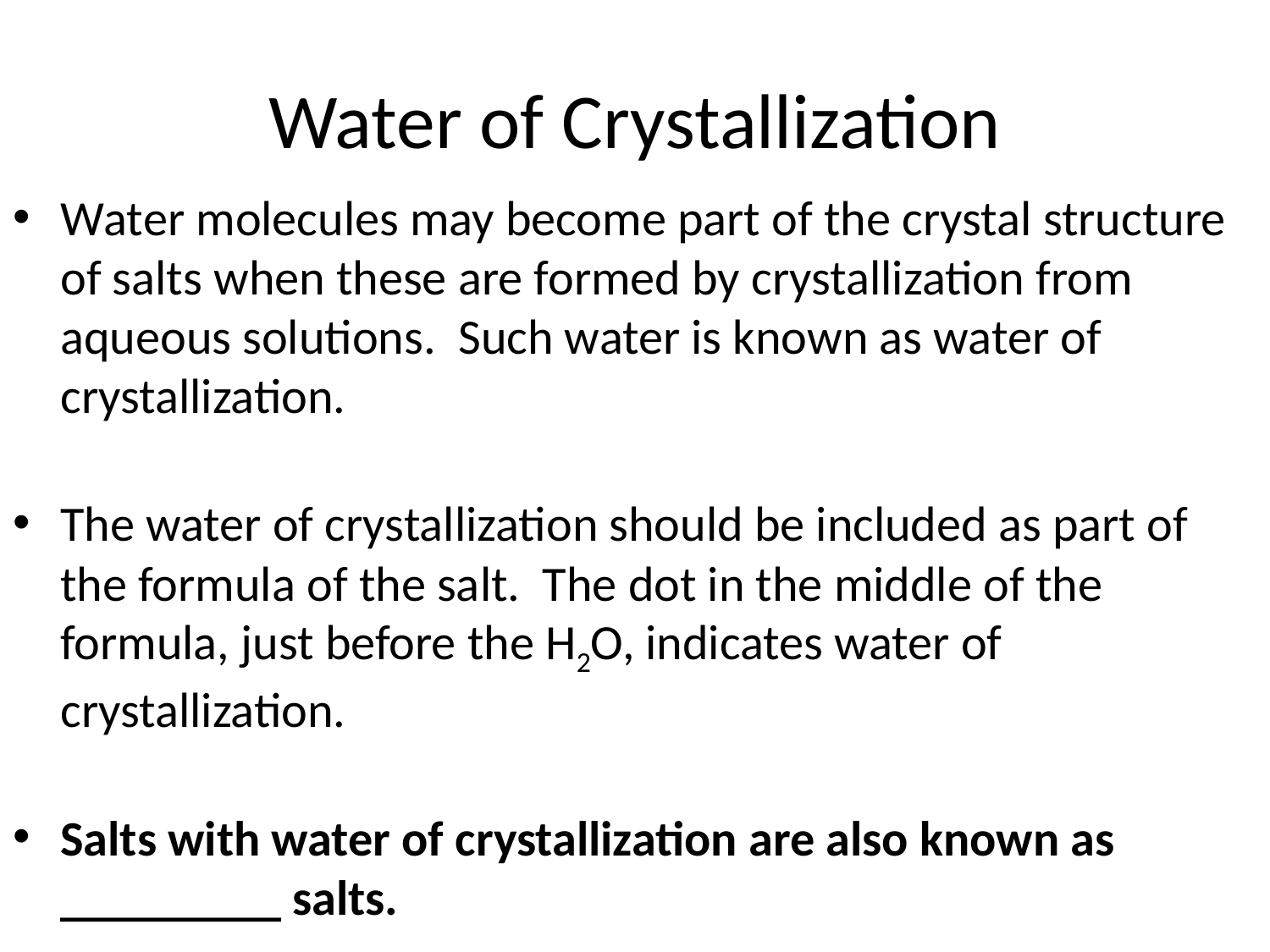

# Water of Crystallization
Water molecules may become part of the crystal structure of salts when these are formed by crystallization from aqueous solutions.  Such water is known as water of crystallization.
The water of crystallization should be included as part of the formula of the salt.  The dot in the middle of the formula, just before the H2O, indicates water of crystallization.
Salts with water of crystallization are also known as _________ salts.